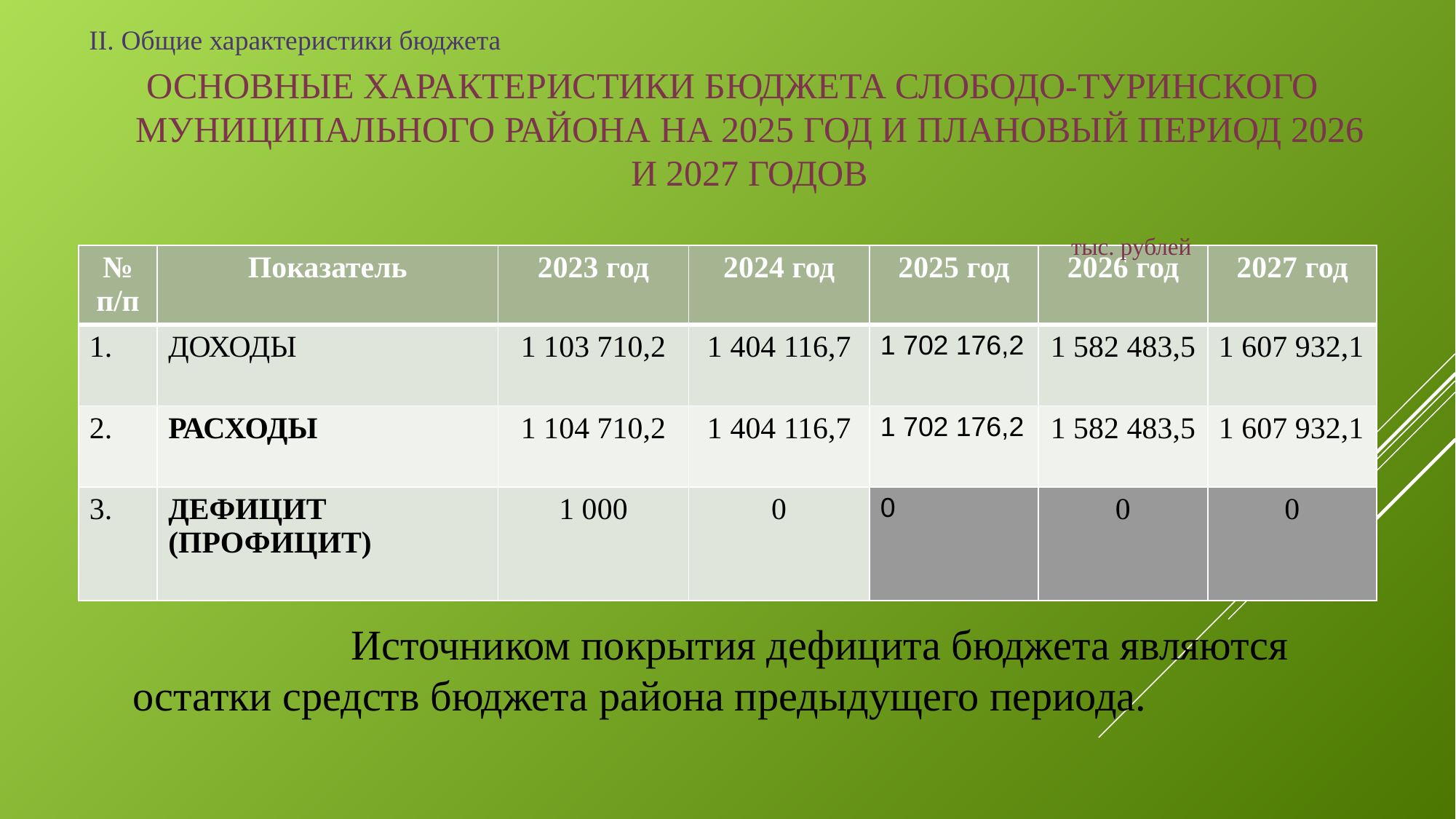

II. Общие характеристики бюджета
ОСНОВНЫЕ ХАРАКТЕРИСТИКИ БЮДЖЕТА СЛОБОДО-ТУРИНСКОГО МУНИЦИПАЛЬНОГО РАЙОНА НА 2025 ГОД И ПЛАНОВЫЙ ПЕРИОД 2026 И 2027 ГОДОВ
																			тыс. рублей
| № п/п | Показатель | 2023 год | 2024 год | 2025 год | 2026 год | 2027 год |
| --- | --- | --- | --- | --- | --- | --- |
| 1. | ДОХОДЫ | 1 103 710,2 | 1 404 116,7 | 1 702 176,2 | 1 582 483,5 | 1 607 932,1 |
| 2. | РАСХОДЫ | 1 104 710,2 | 1 404 116,7 | 1 702 176,2 | 1 582 483,5 | 1 607 932,1 |
| 3. | ДЕФИЦИТ (ПРОФИЦИТ) | 1 000 | 0 | 0 | 0 | 0 |
			Источником покрытия дефицита бюджета являются остатки средств бюджета района предыдущего периода.